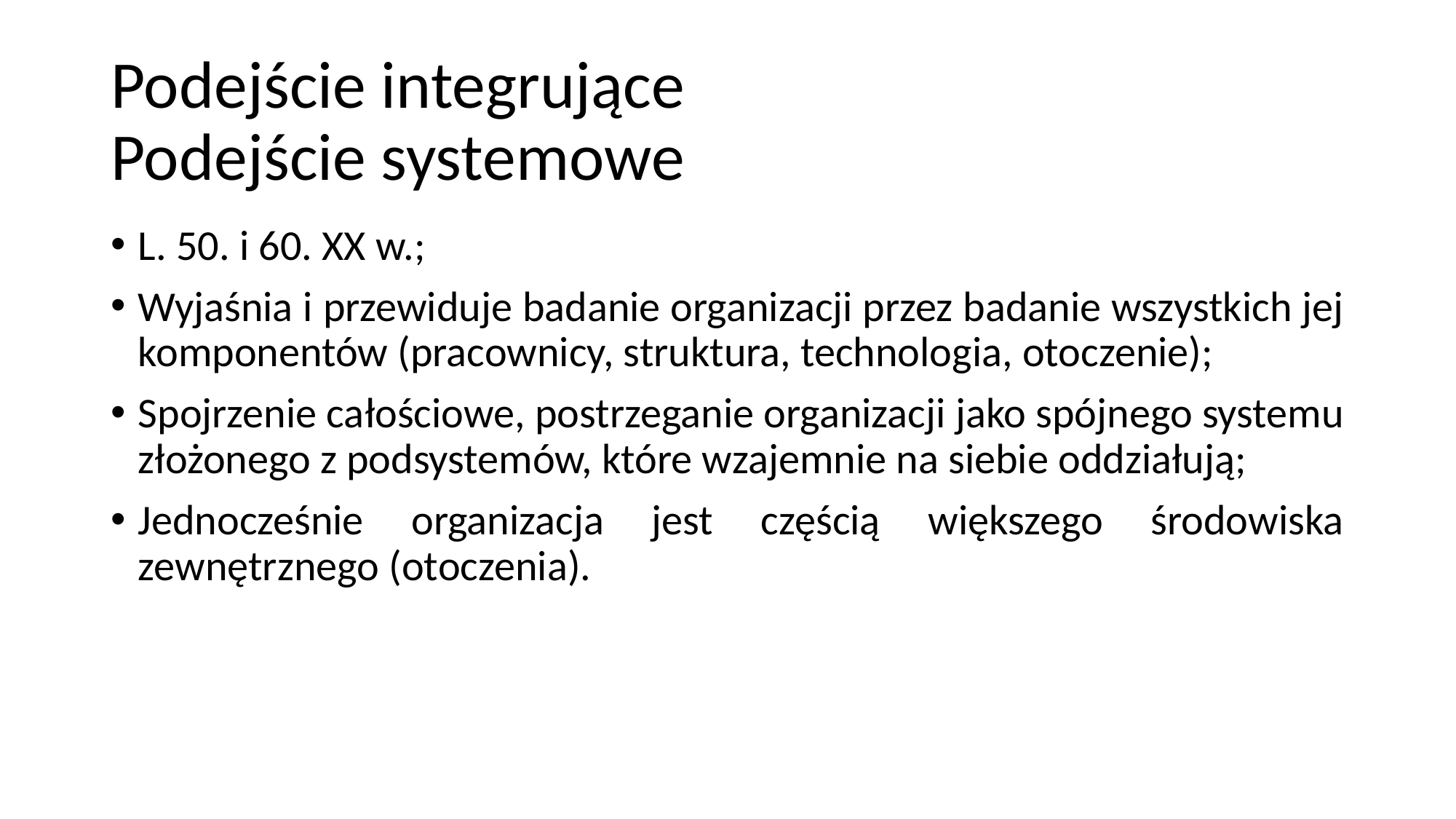

# Podejście integrujące Podejście systemowe
L. 50. i 60. XX w.;
Wyjaśnia i przewiduje badanie organizacji przez badanie wszystkich jej komponentów (pracownicy, struktura, technologia, otoczenie);
Spojrzenie całościowe, postrzeganie organizacji jako spójnego systemu złożonego z podsystemów, które wzajemnie na siebie oddziałują;
Jednocześnie organizacja jest częścią większego środowiska zewnętrznego (otoczenia).